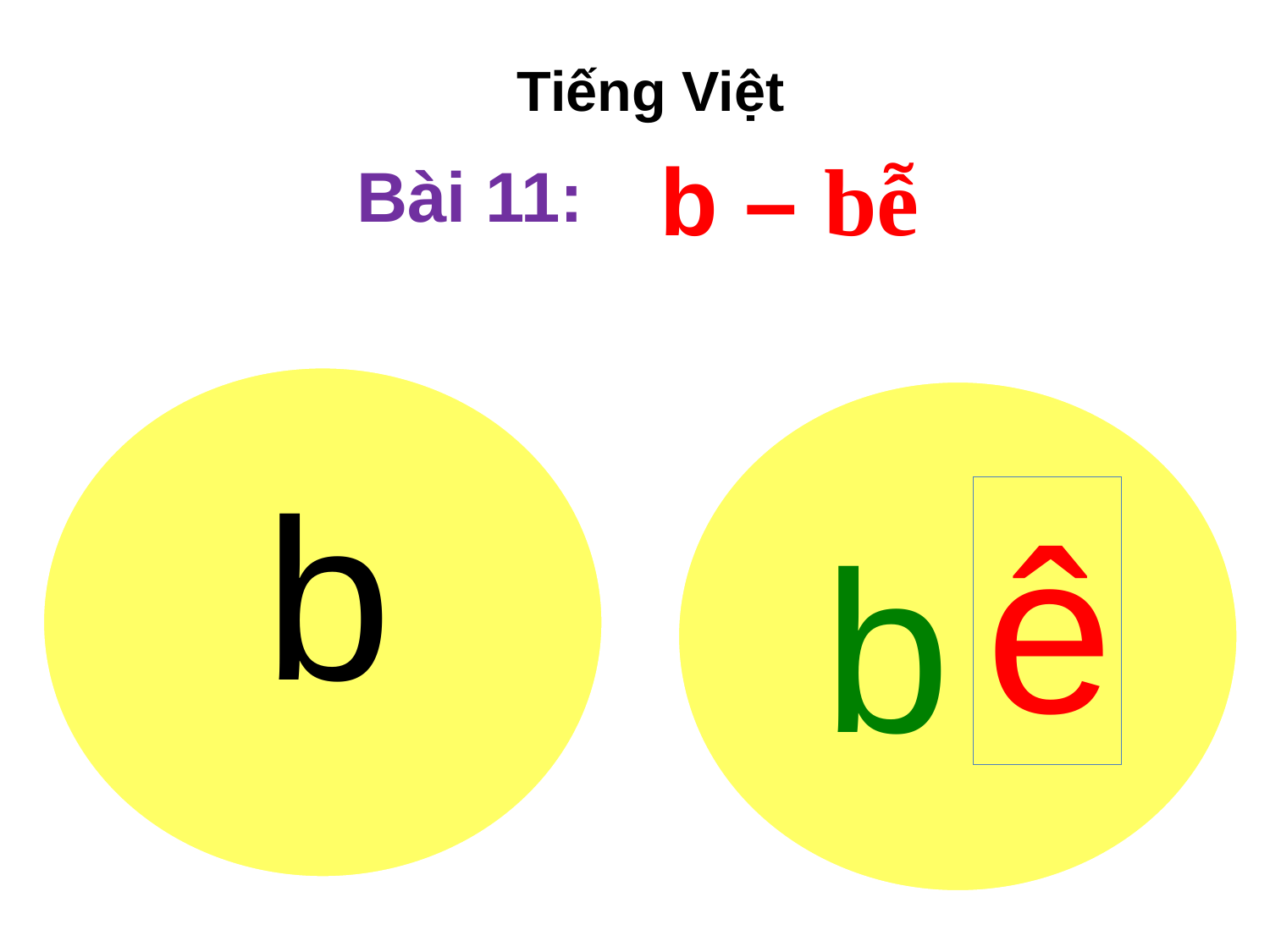

Tiếng Việt
b – bễ
Bài 11:

b
b
ê
b